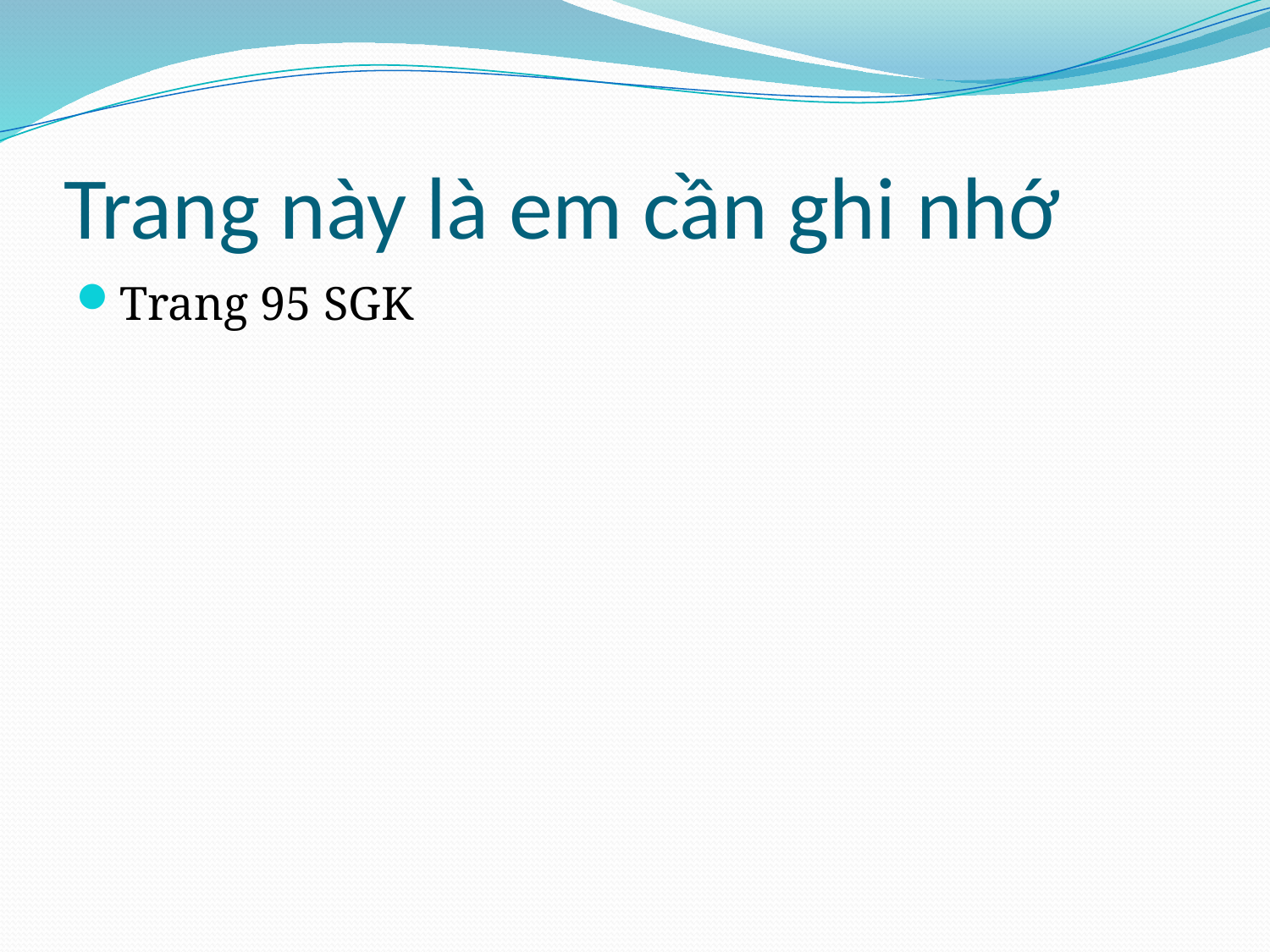

# Trang này là em cần ghi nhớ
Trang 95 SGK